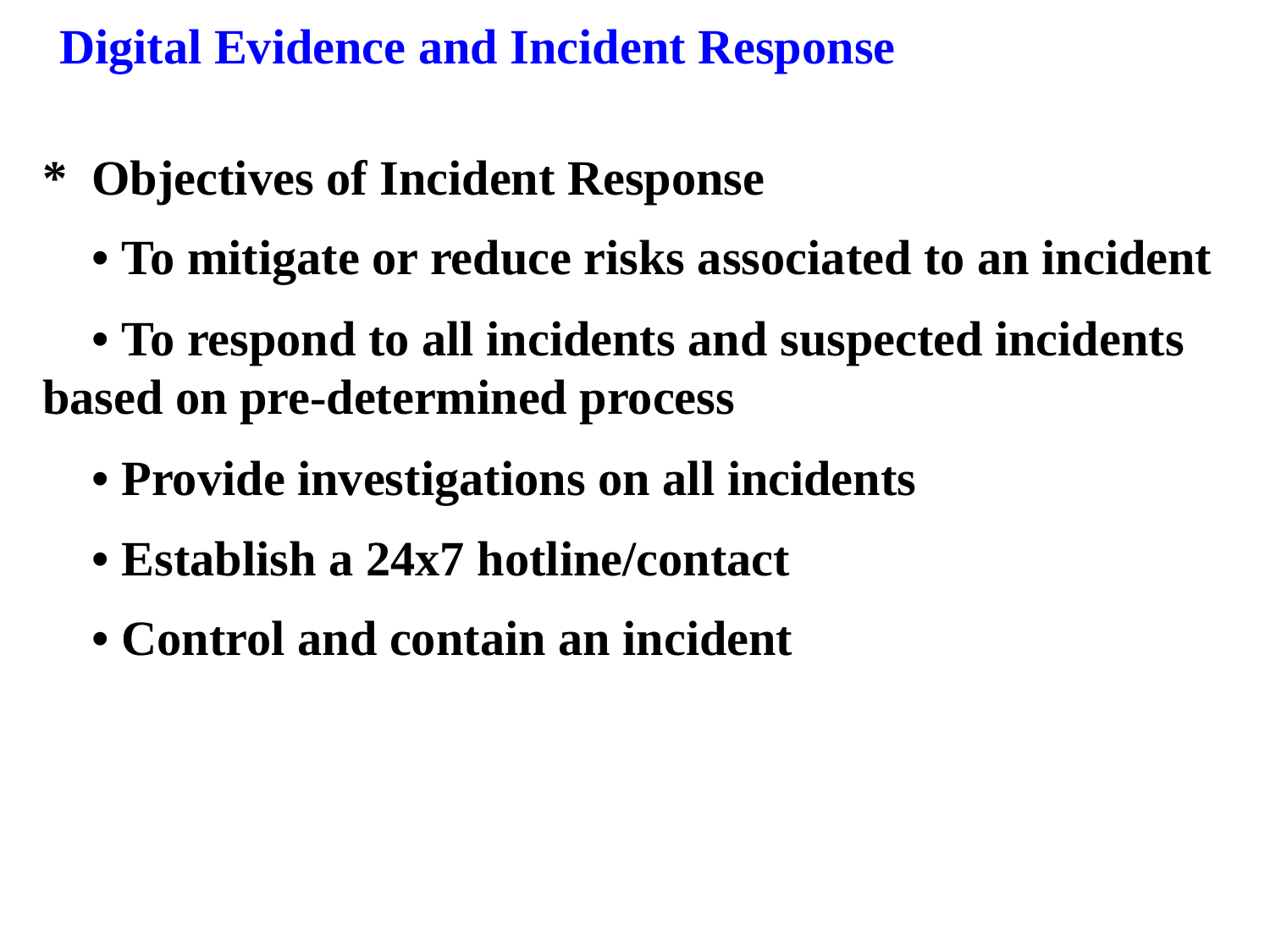

Digital Evidence and Incident Response
*	Objectives of Incident Response
	• To mitigate or reduce risks associated to an incident
	• To respond to all incidents and suspected incidents based on pre-determined process
	• Provide investigations on all incidents
	• Establish a 24x7 hotline/contact
	• Control and contain an incident